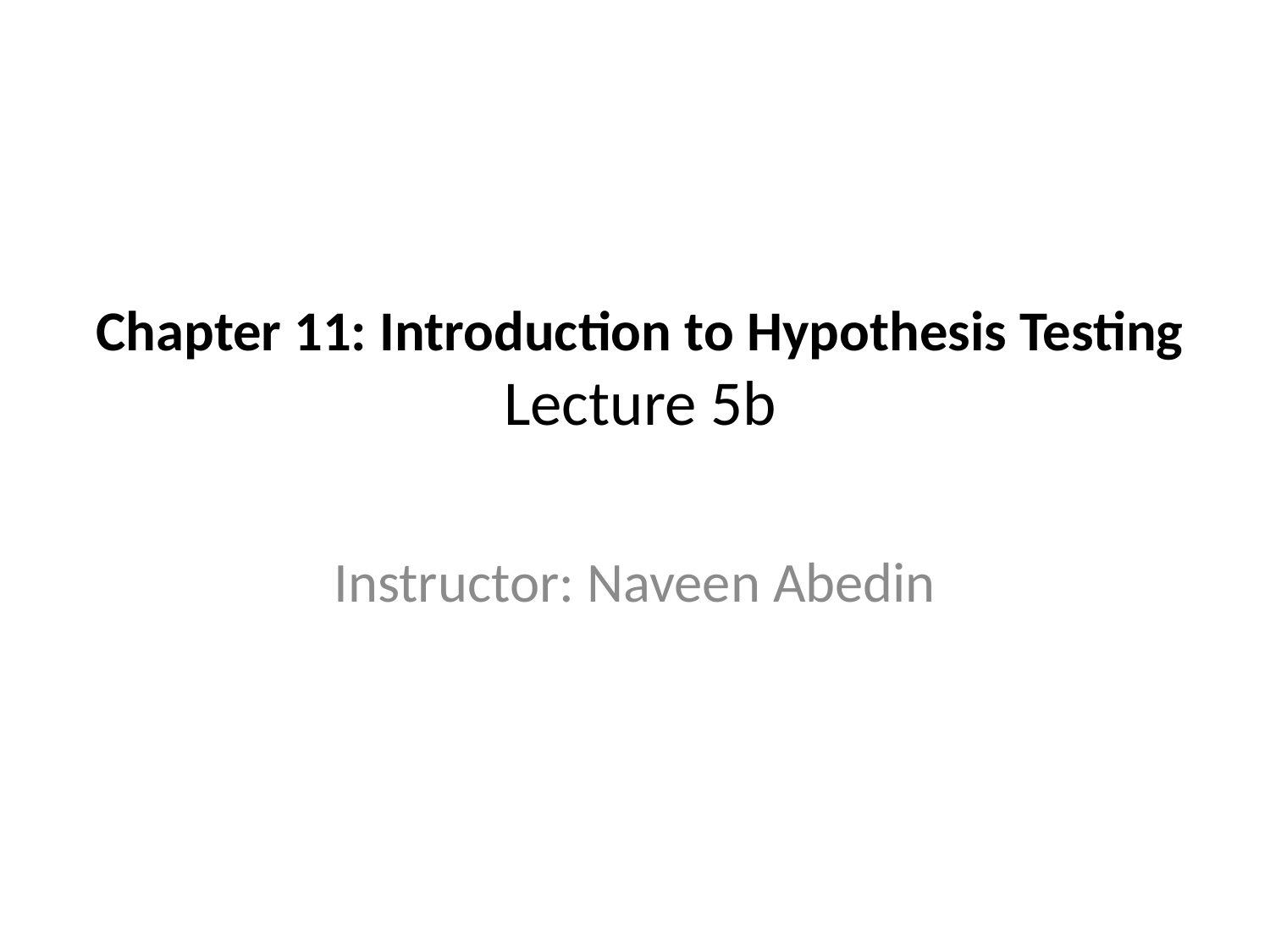

# Chapter 11: Introduction to Hypothesis Testing Lecture 5b
Instructor: Naveen Abedin